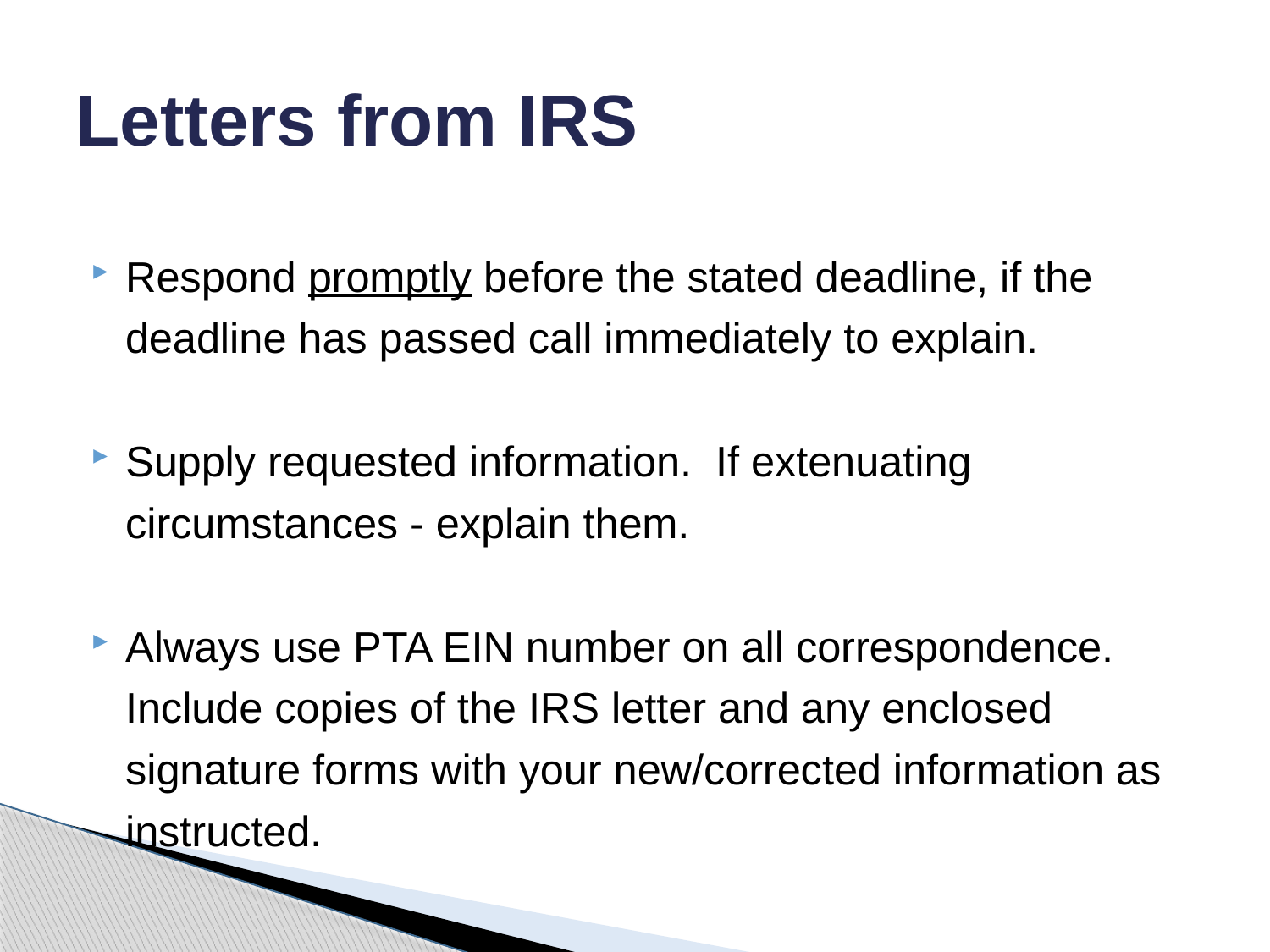

# Letters from IRS
Respond promptly before the stated deadline, if the deadline has passed call immediately to explain.

Supply requested information.  If extenuating circumstances - explain them.

Always use PTA EIN number on all correspondence.  Include copies of the IRS letter and any enclosed signature forms with your new/corrected information as instructed.